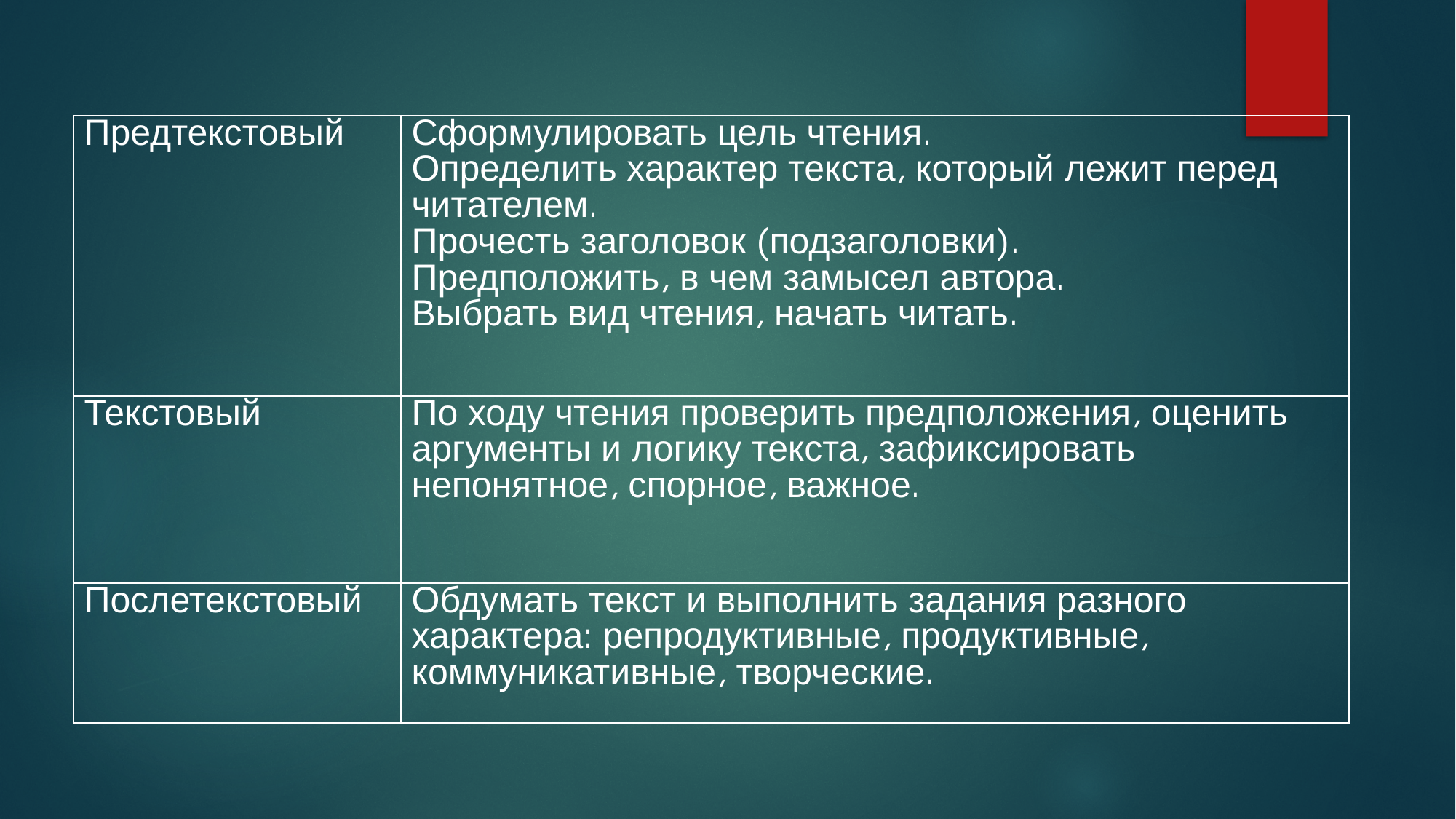

| Предтекстовый | Сформулировать цель чтения. Определить характер текста, который лежит перед читателем. Прочесть заголовок (подзаголовки). Предположить, в чем замысел автора. Выбрать вид чтения, начать читать. |
| --- | --- |
| Текстовый | По ходу чтения проверить предположения, оценить аргументы и логику текста, зафиксировать непонятное, спорное, важное. |
| Послетекстовый | Обдумать текст и выполнить задания разного характера: репродуктивные, продуктивные, коммуникативные, творческие. |